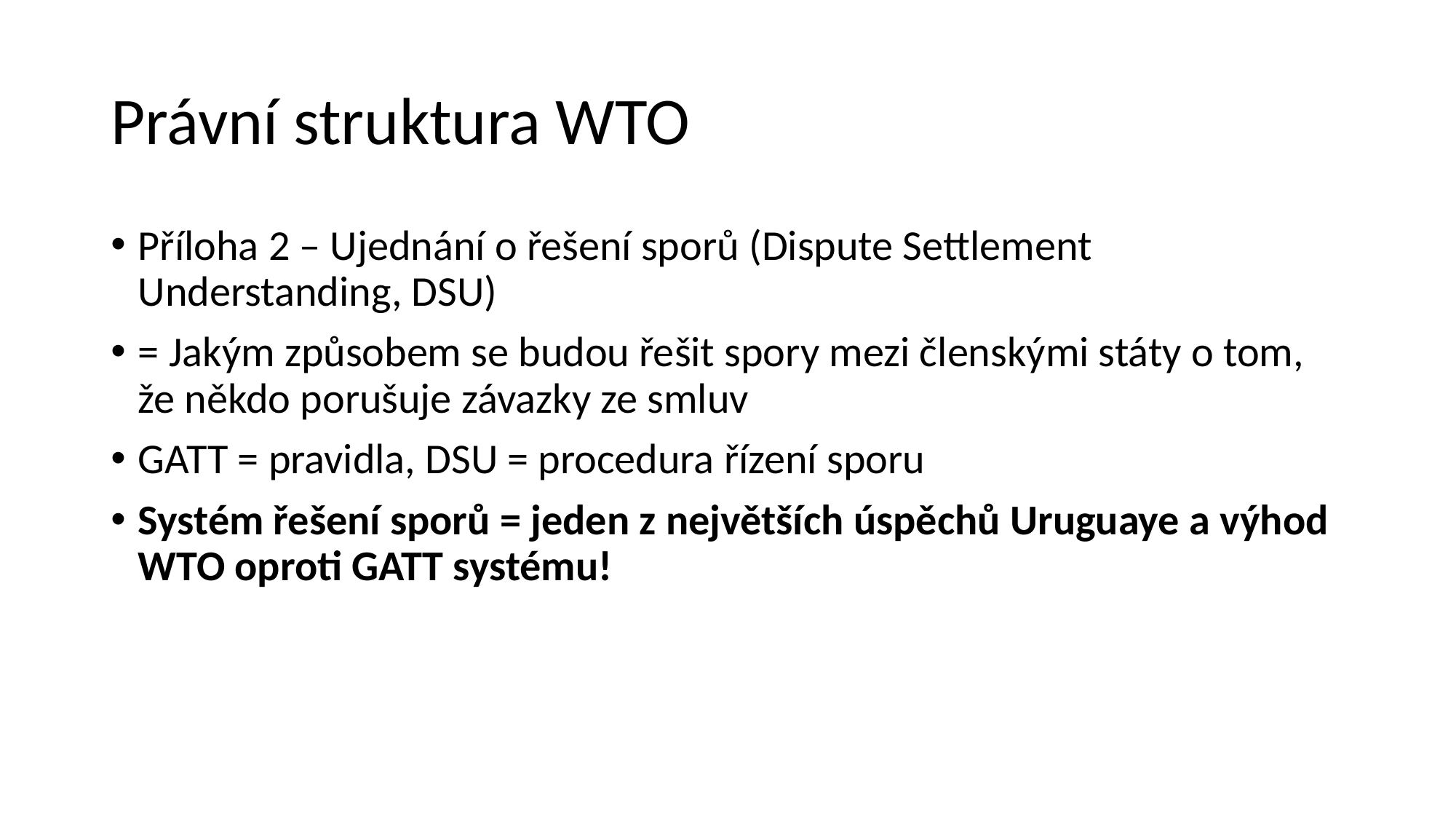

# Právní struktura WTO
Příloha 2 – Ujednání o řešení sporů (Dispute Settlement Understanding, DSU)
= Jakým způsobem se budou řešit spory mezi členskými státy o tom, že někdo porušuje závazky ze smluv
GATT = pravidla, DSU = procedura řízení sporu
Systém řešení sporů = jeden z největších úspěchů Uruguaye a výhod WTO oproti GATT systému!